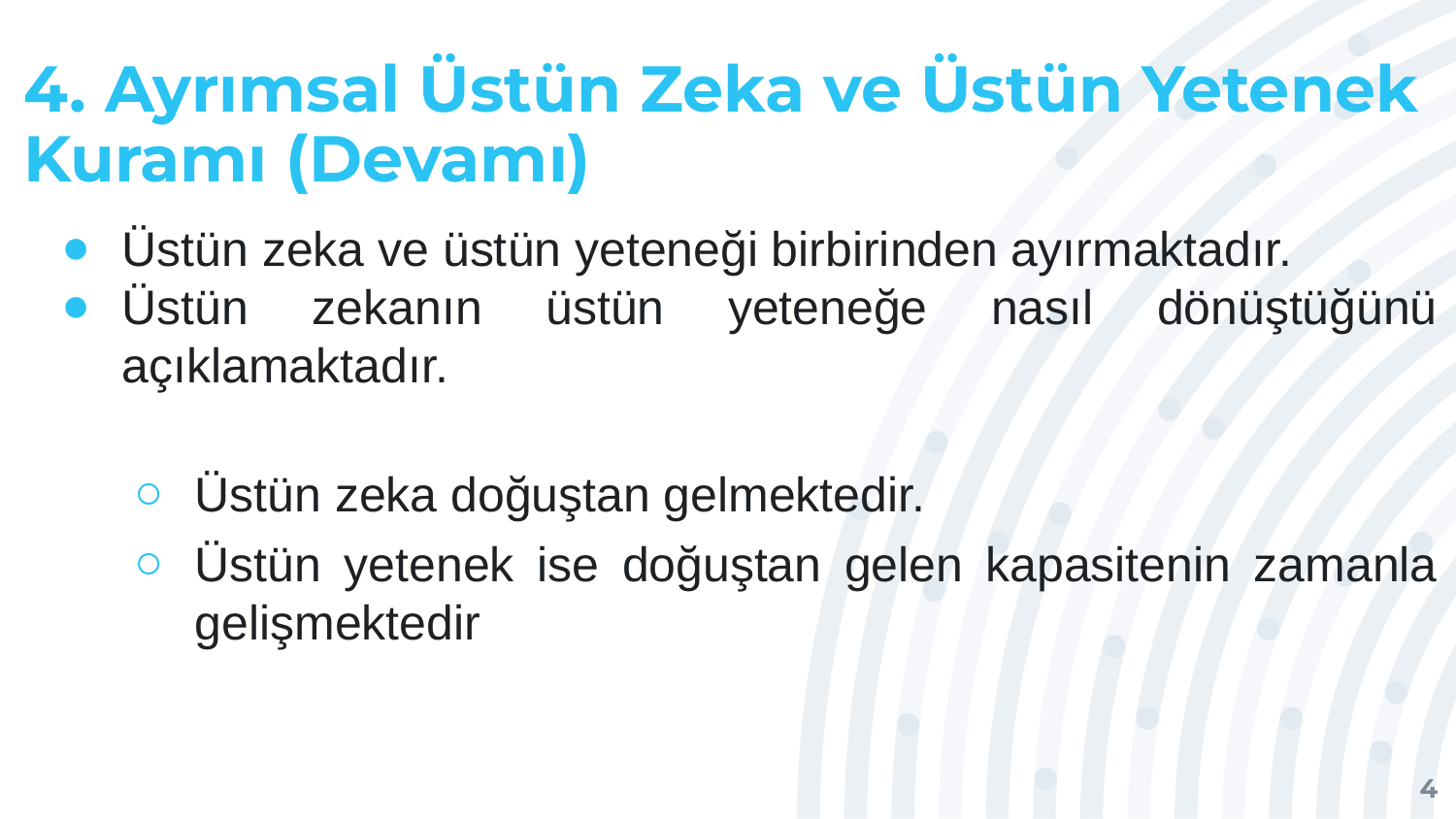

# 4. Ayrımsal Üstün Zeka ve Üstün Yetenek Kuramı (Devamı)
Üstün zeka ve üstün yeteneği birbirinden ayırmaktadır.
Üstün zekanın üstün yeteneğe nasıl dönüştüğünü açıklamaktadır.

Üstün zeka doğuştan gelmektedir.
Üstün yetenek ise doğuştan gelen kapasitenin zamanla gelişmektedir
4